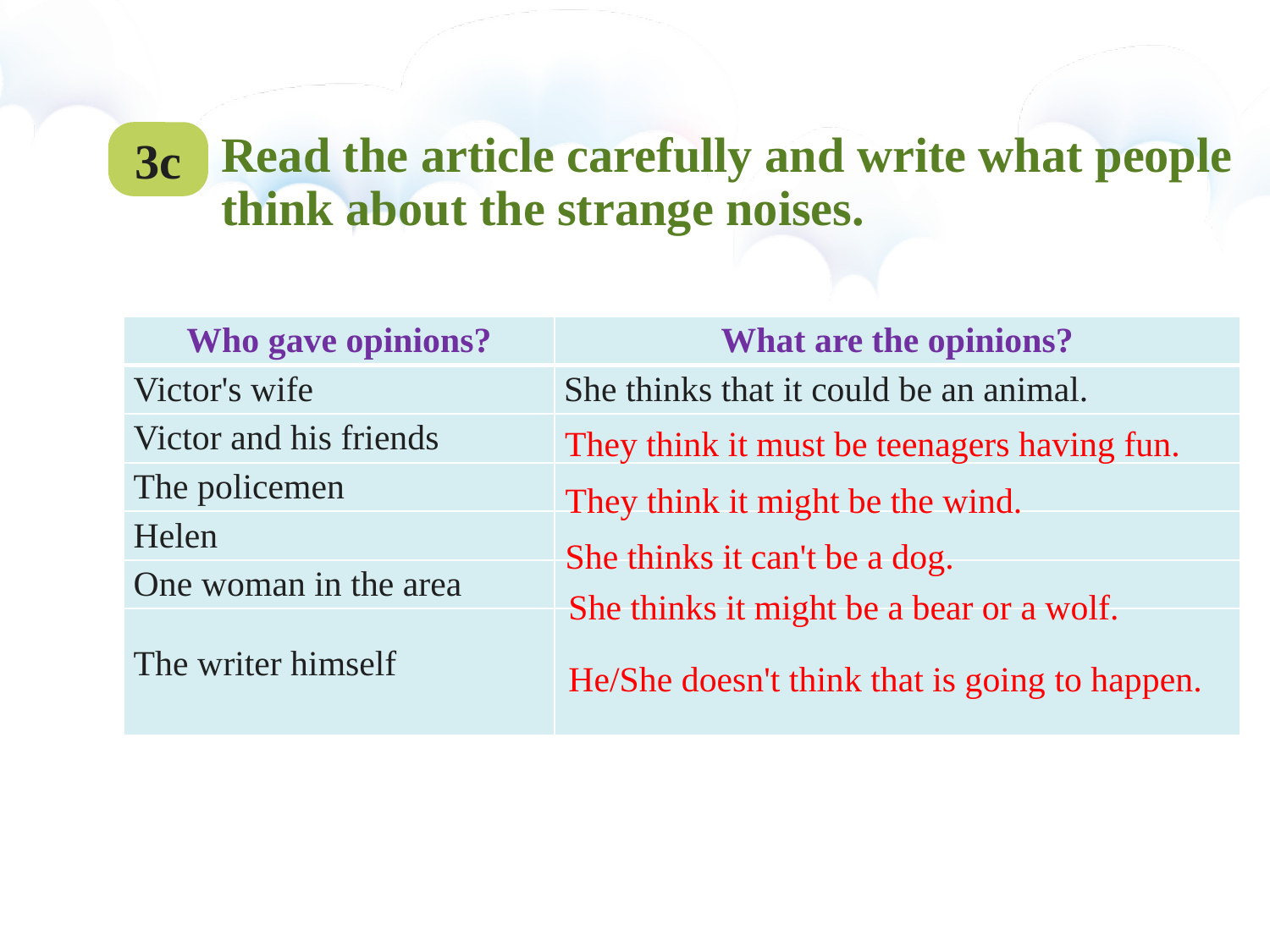

3c
Read the article carefully and write what people think about the strange noises.
| Who gave opinions? | What are the opinions? |
| --- | --- |
| Victor's wife | She thinks that it could be an animal. |
| Victor and his friends |  |
| The policemen |  |
| Helen |  |
| One woman in the area |  |
| The writer himself |  |
They think it must be teenagers having fun.
They think it might be the wind.
She thinks it can't be a dog.
She thinks it might be a bear or a wolf.
He/She doesn't think that is going to happen.